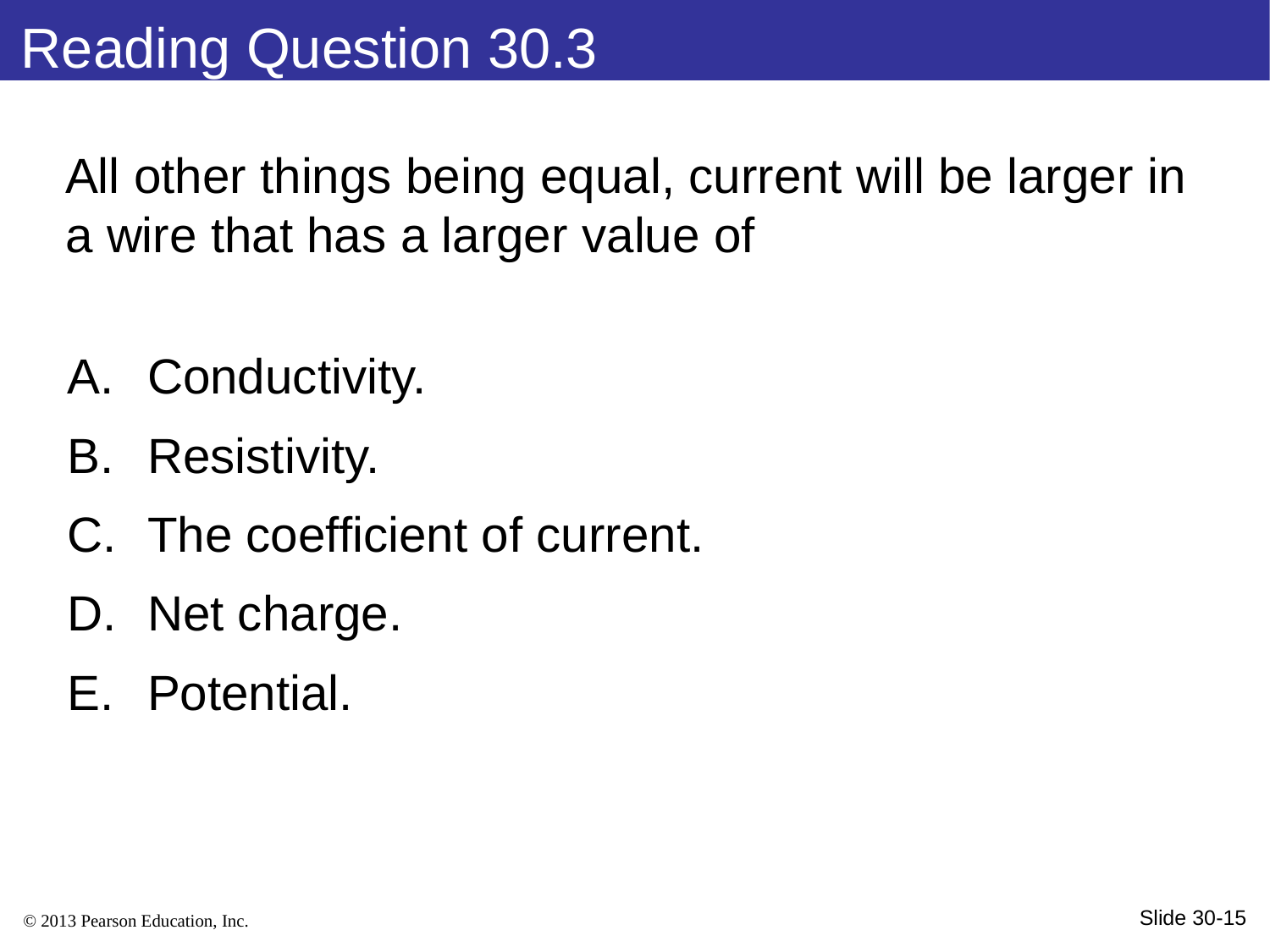

Reading Question 30.3
All other things being equal, current will be larger in a wire that has a larger value of
Conductivity.
Resistivity.
The coefficient of current.
Net charge.
Potential.
Slide 30-15